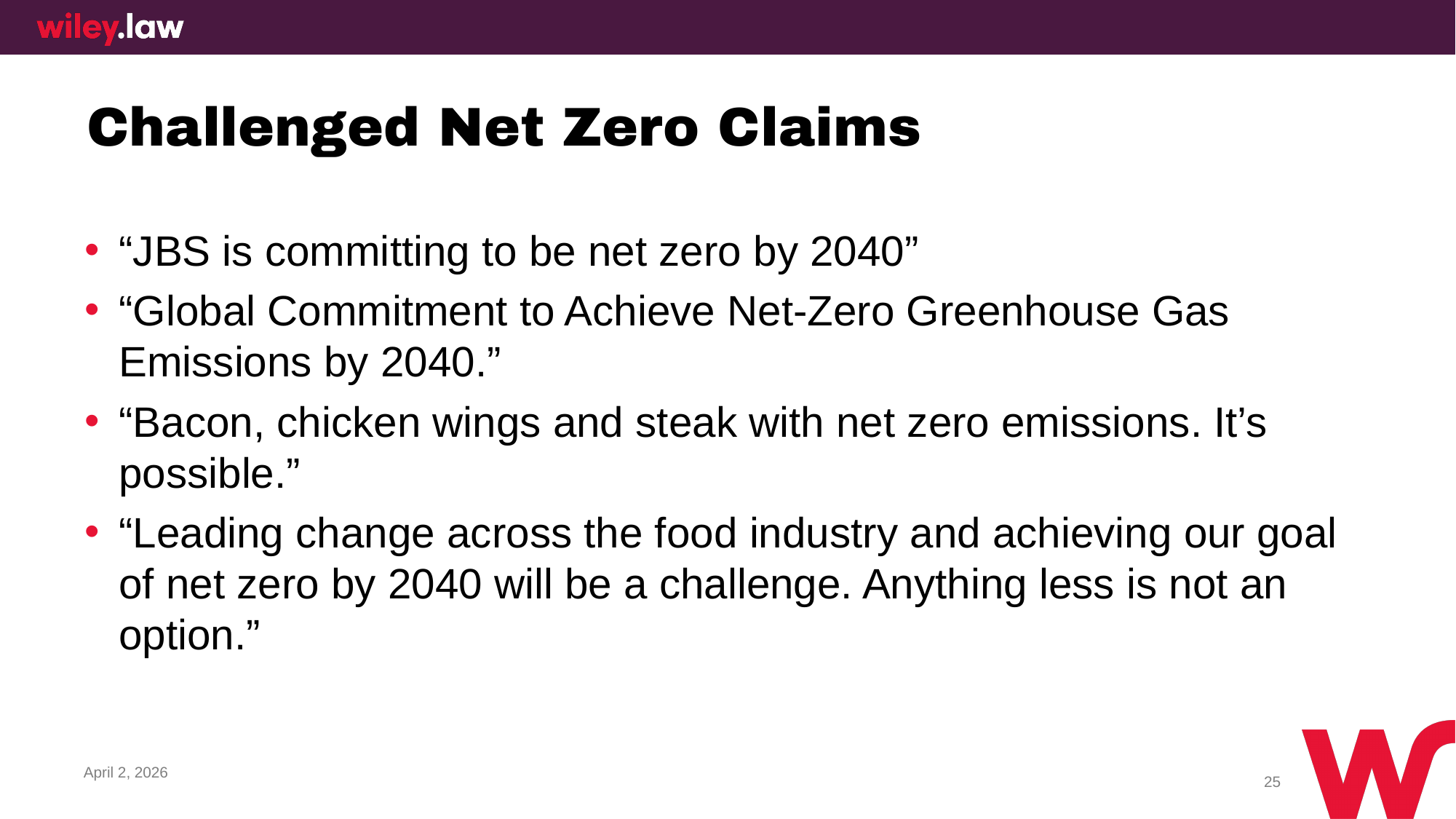

# Challenged Net Zero Claims
“JBS is committing to be net zero by 2040”
“Global Commitment to Achieve Net-Zero Greenhouse Gas Emissions by 2040.”
“Bacon, chicken wings and steak with net zero emissions. It’s possible.”
“Leading change across the food industry and achieving our goal of net zero by 2040 will be a challenge. Anything less is not an option.”
April 2, 2026

25